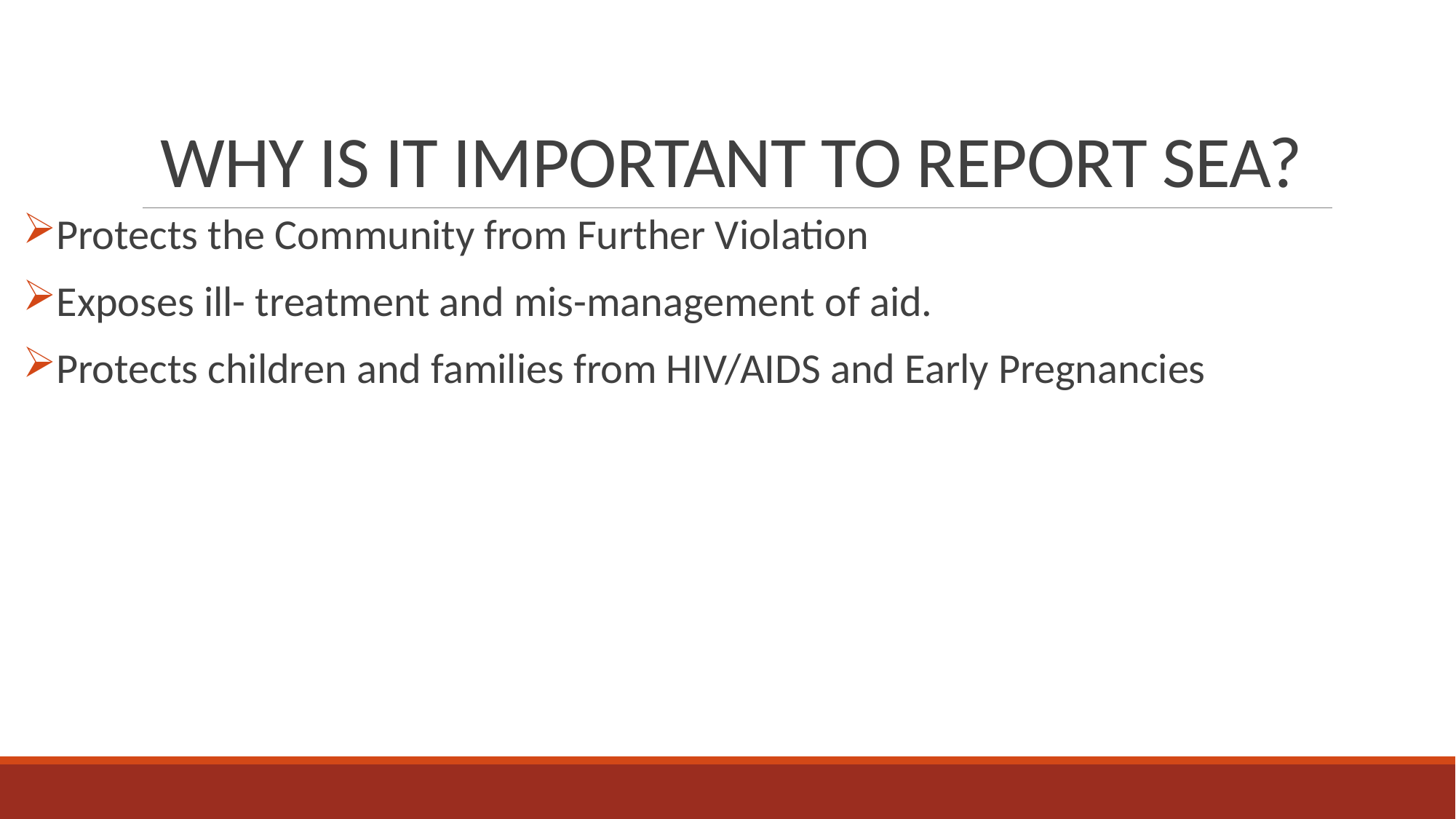

# WHY IS IT IMPORTANT TO REPORT SEA?
Protects the Community from Further Violation
Exposes ill- treatment and mis-management of aid.
Protects children and families from HIV/AIDS and Early Pregnancies